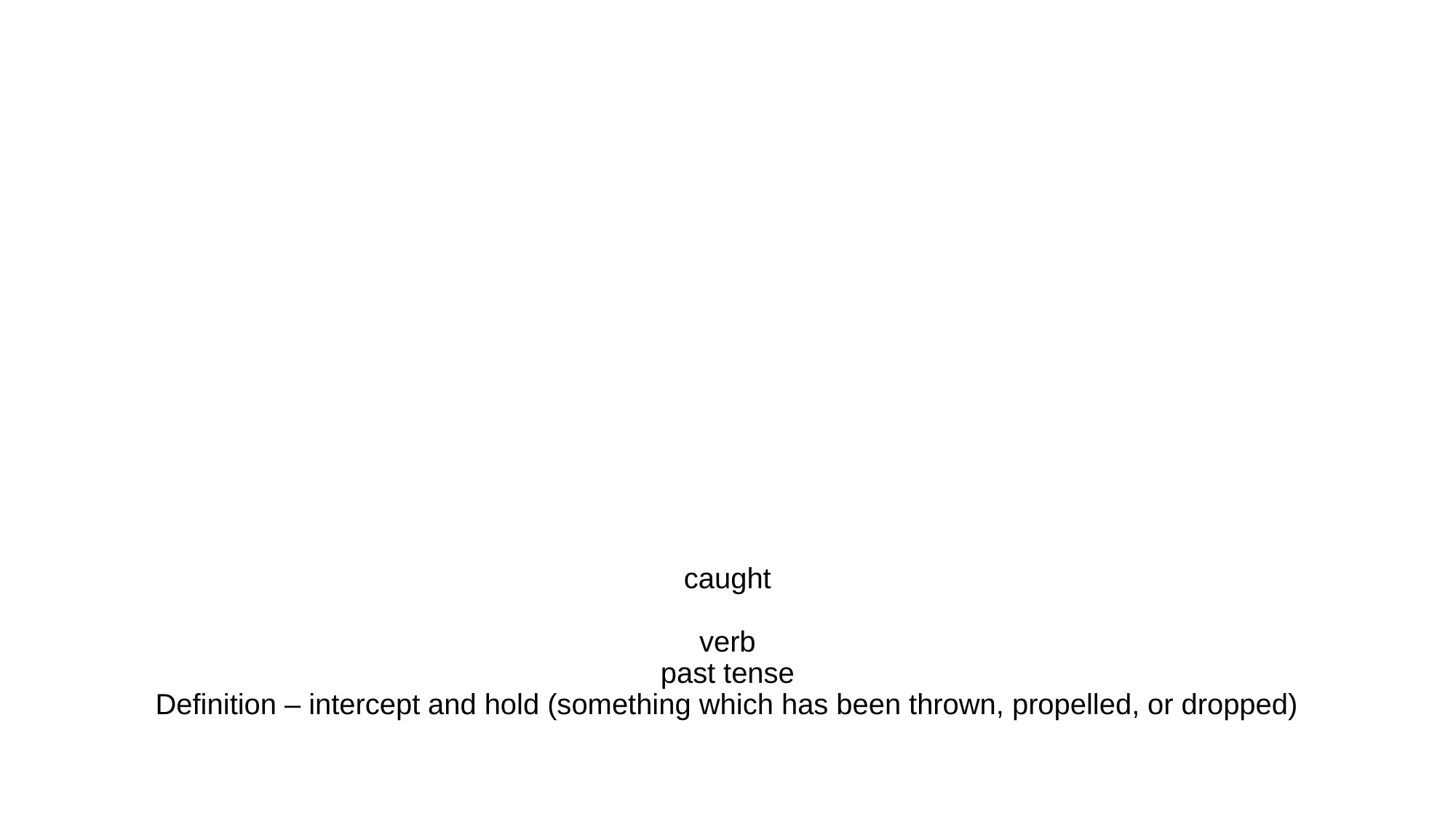

# caught verb past tense Definition – intercept and hold (something which has been thrown, propelled, or dropped)